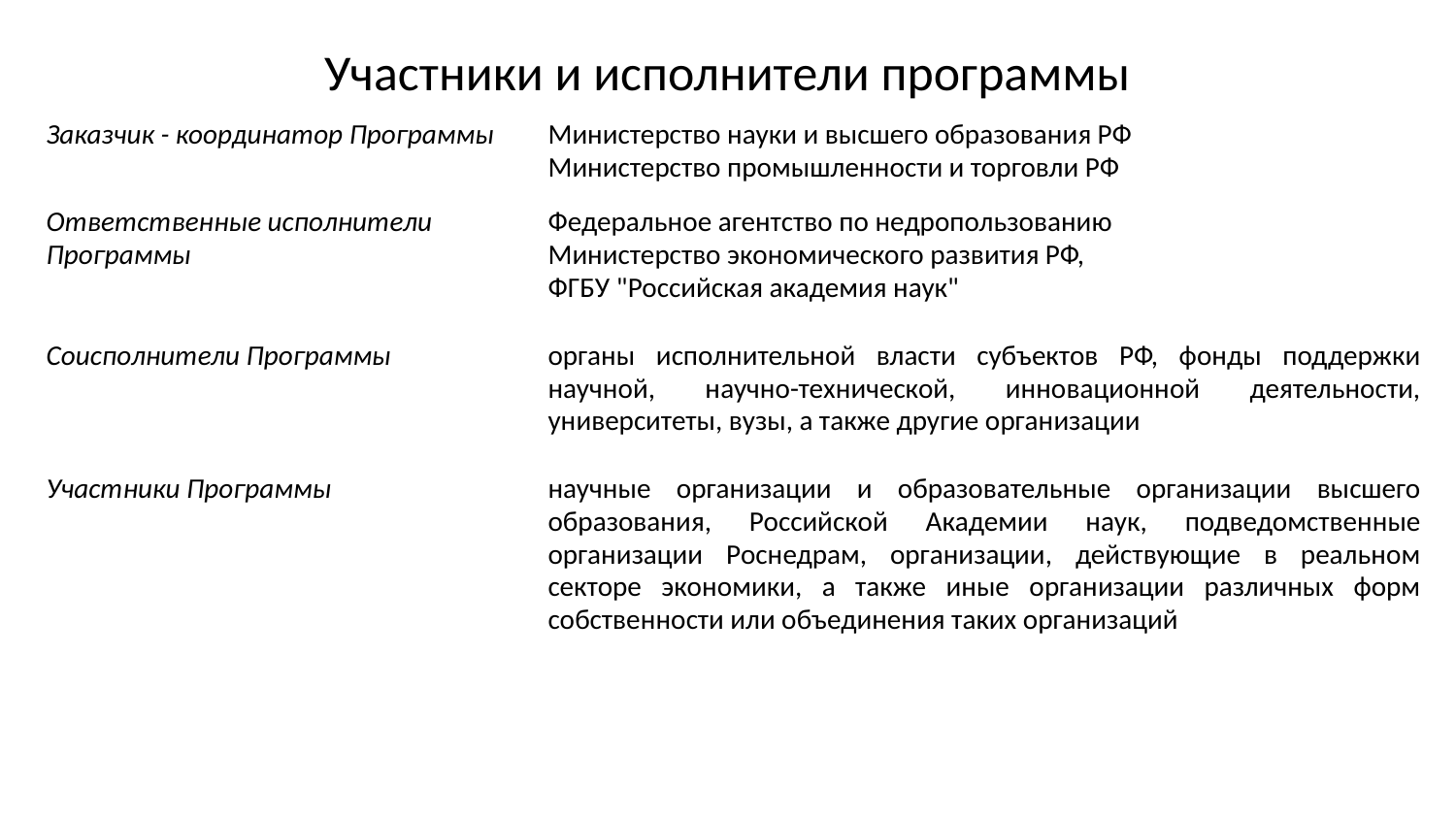

# Участники и исполнители программы
| Заказчик - координатор Программы | Министерство науки и высшего образования РФ Министерство промышленности и торговли РФ |
| --- | --- |
| Ответственные исполнители Программы | Федеральное агентство по недропользованию Министерство экономического развития РФ, ФГБУ "Российская академия наук" |
| Соисполнители Программы | органы исполнительной власти субъектов РФ, фонды поддержки научной, научно-технической, инновационной деятельности, университеты, вузы, а также другие организации |
| Участники Программы | научные организации и образовательные организации высшего образования, Российской Академии наук, подведомственные организации Роснедрам, организации, действующие в реальном секторе экономики, а также иные организации различных форм собственности или объединения таких организаций |